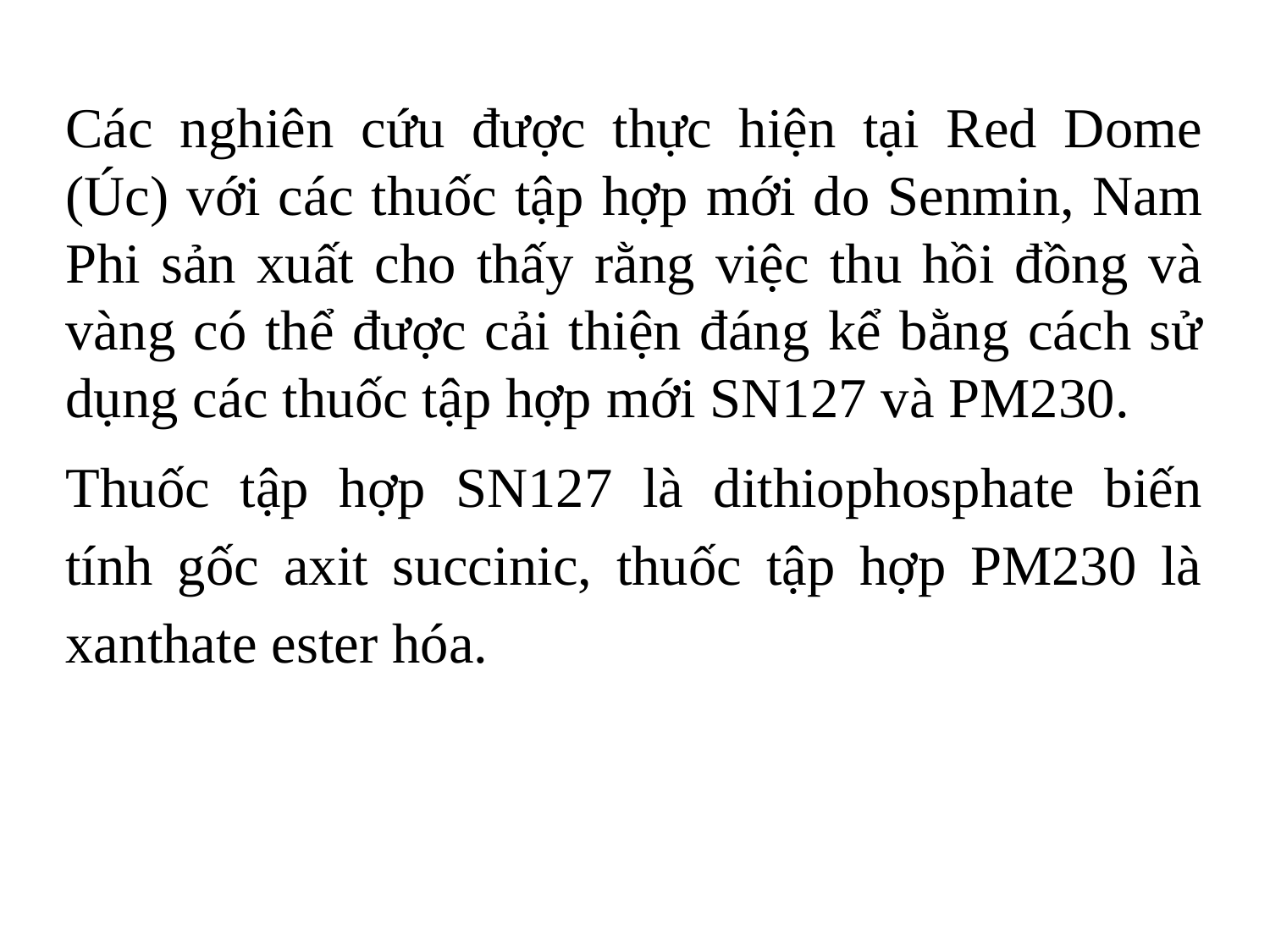

Các nghiên cứu được thực hiện tại Red Dome (Úc) với các thuốc tập hợp mới do Senmin, Nam Phi sản xuất cho thấy rằng việc thu hồi đồng và vàng có thể được cải thiện đáng kể bằng cách sử dụng các thuốc tập hợp mới SN127 và PM230.
Thuốc tập hợp SN127 là dithiophosphate biến tính gốc axit succinic, thuốc tập hợp PM230 là xanthate ester hóa.